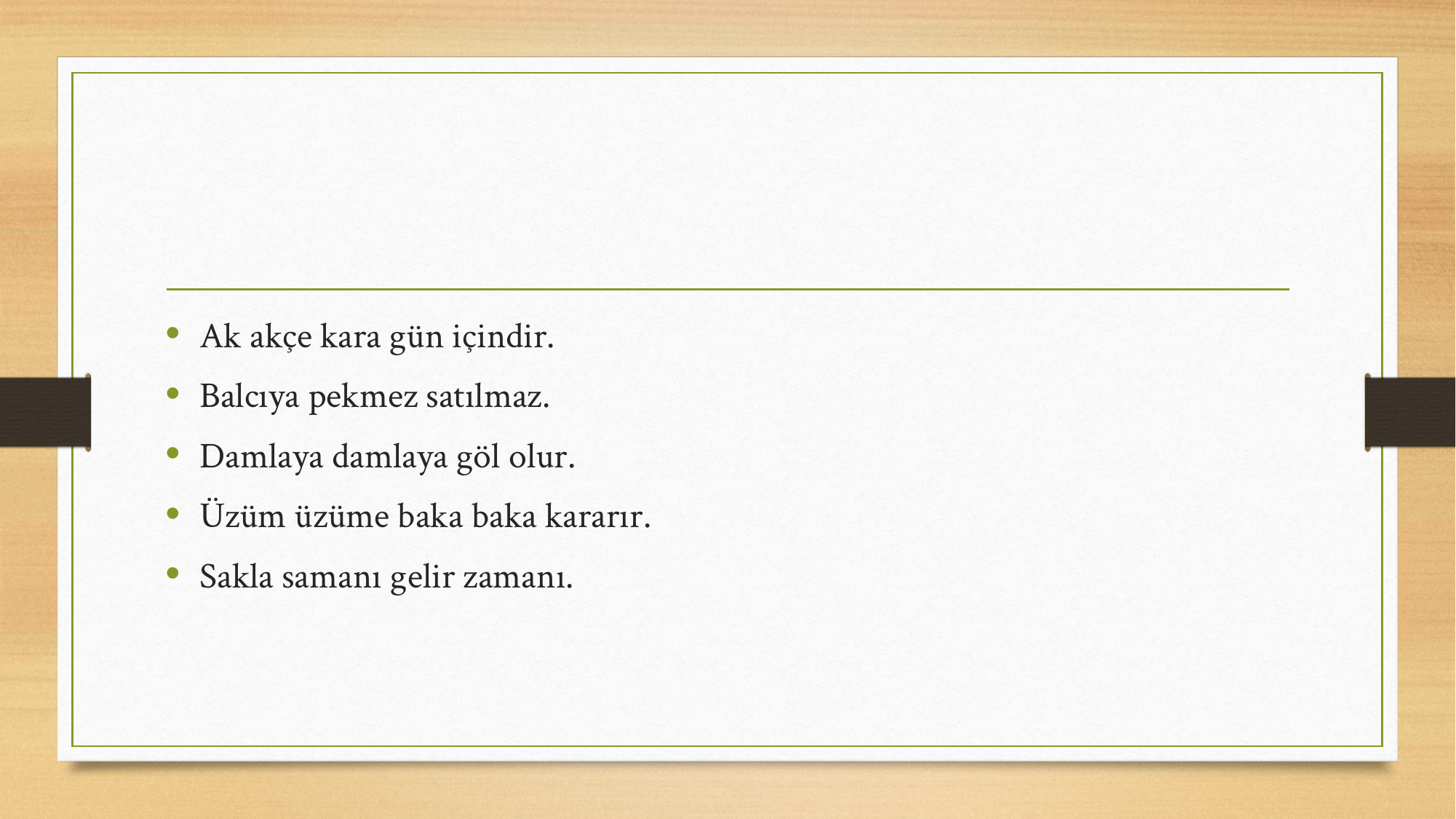

#
Ak akçe kara gün içindir.
Balcıya pekmez satılmaz.
Damlaya damlaya göl olur.
Üzüm üzüme baka baka kararır.
Sakla samanı gelir zamanı.